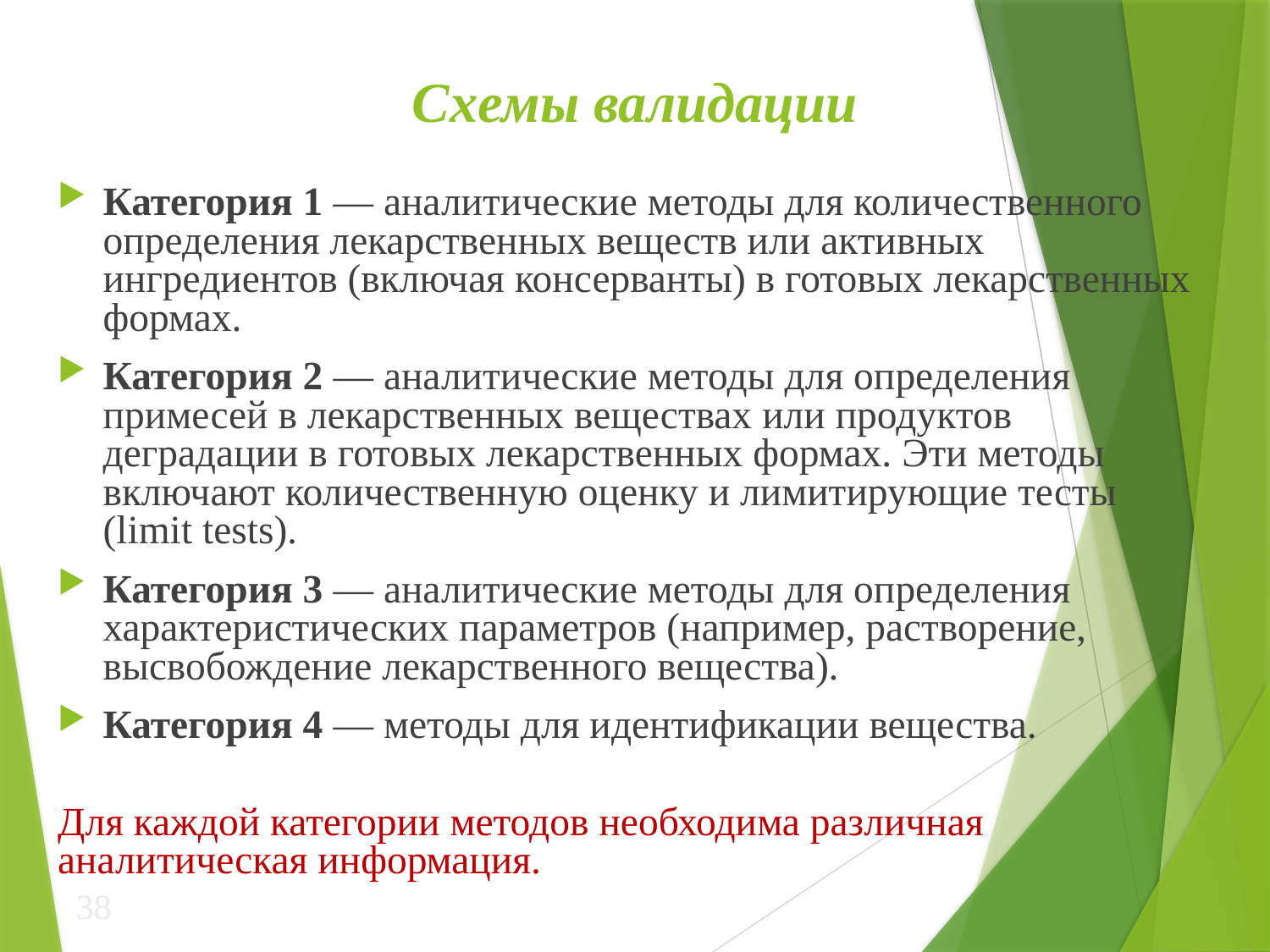

# Схемы валидации
Категория 1 — аналитические методы для количественного определения лекарственных веществ или активных ингредиентов (включая консерванты) в готовых лекарственных формах.
Категория 2 — аналитические методы для определения примесей в лекарственных веществах или продуктов деградации в готовых лекарственных формах. Эти методы включают количественную оценку и лимитирующие тесты (limit tests).
Категория 3 — аналитические методы для определения характеристических параметров (например, растворение, высвобождение лекарственного вещества).
Категория 4 — методы для идентификации вещества.
Для каждой категории методов необходима различная аналитическая информация.
38